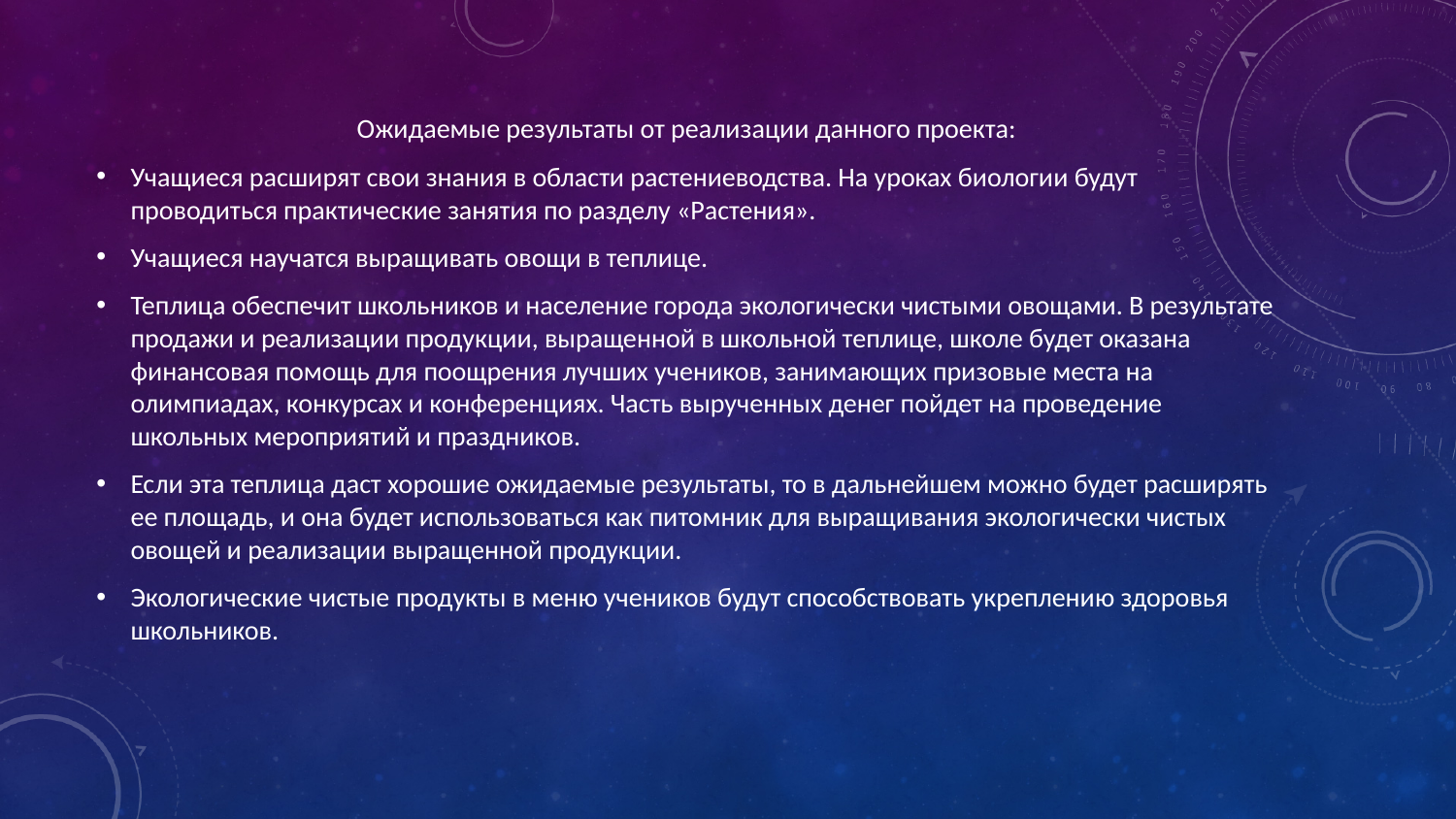

Ожидаемые результаты от реализации данного проекта:
Учащиеся расширят свои знания в области растениеводства. На уроках биологии будут проводиться практические занятия по разделу «Растения».
Учащиеся научатся выращивать овощи в теплице.
Теплица обеспечит школьников и население города экологически чистыми овощами. В результате продажи и реализации продукции, выращенной в школьной теплице, школе будет оказана финансовая помощь для поощрения лучших учеников, занимающих призовые места на олимпиадах, конкурсах и конференциях. Часть вырученных денег пойдет на проведение школьных мероприятий и праздников.
Если эта теплица даст хорошие ожидаемые результаты, то в дальнейшем можно будет расширять ее площадь, и она будет использоваться как питомник для выращивания экологически чистых овощей и реализации выращенной продукции.
Экологические чистые продукты в меню учеников будут способствовать укреплению здоровья школьников.